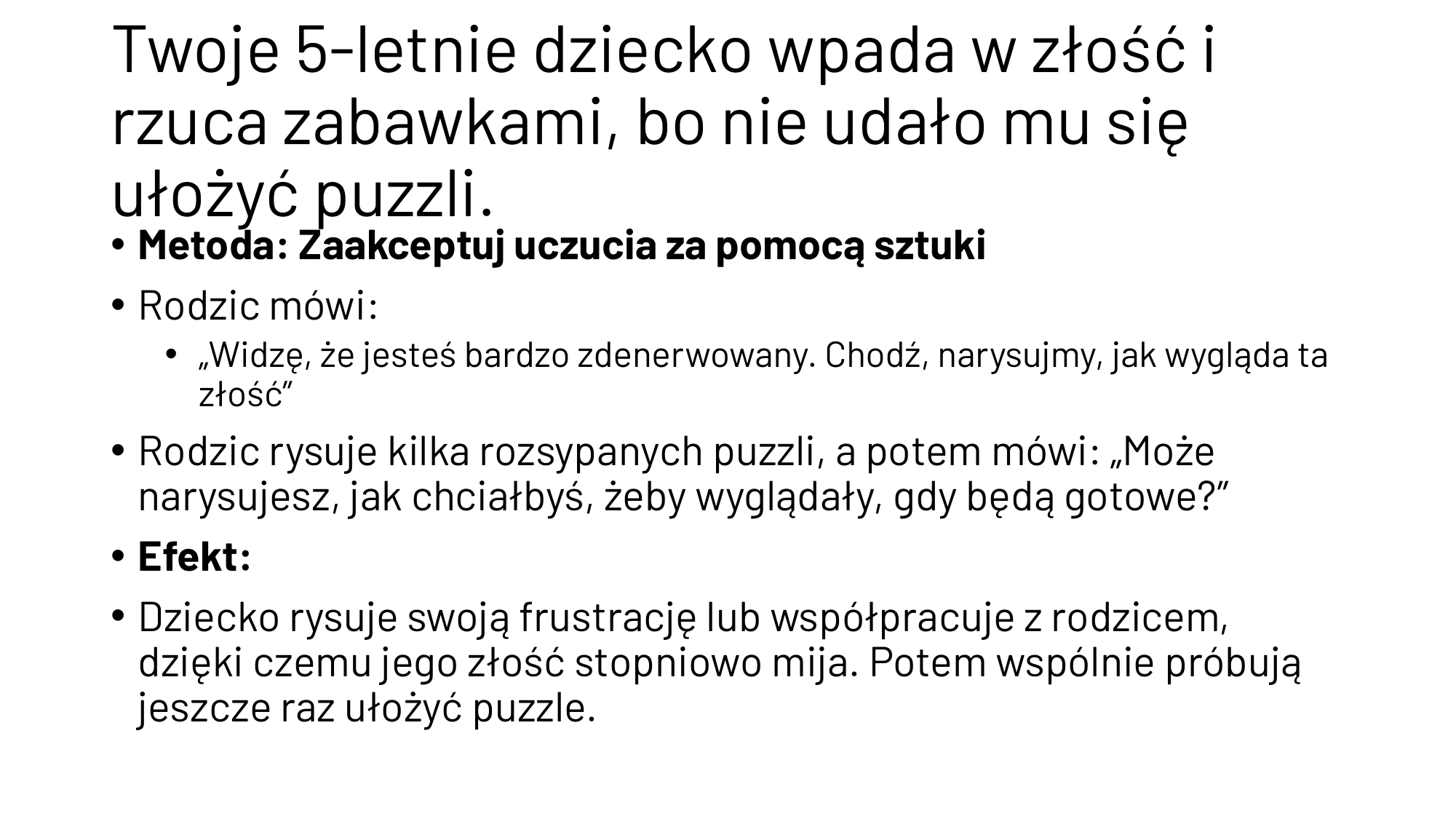

# Twoje 5-letnie dziecko wpada w złość i rzuca zabawkami, bo nie udało mu się ułożyć puzzli.
Metoda: Zaakceptuj uczucia za pomocą sztuki
Rodzic mówi:
„Widzę, że jesteś bardzo zdenerwowany. Chodź, narysujmy, jak wygląda ta złość”
Rodzic rysuje kilka rozsypanych puzzli, a potem mówi: „Może narysujesz, jak chciałbyś, żeby wyglądały, gdy będą gotowe?”
Efekt:
Dziecko rysuje swoją frustrację lub współpracuje z rodzicem, dzięki czemu jego złość stopniowo mija. Potem wspólnie próbują jeszcze raz ułożyć puzzle.